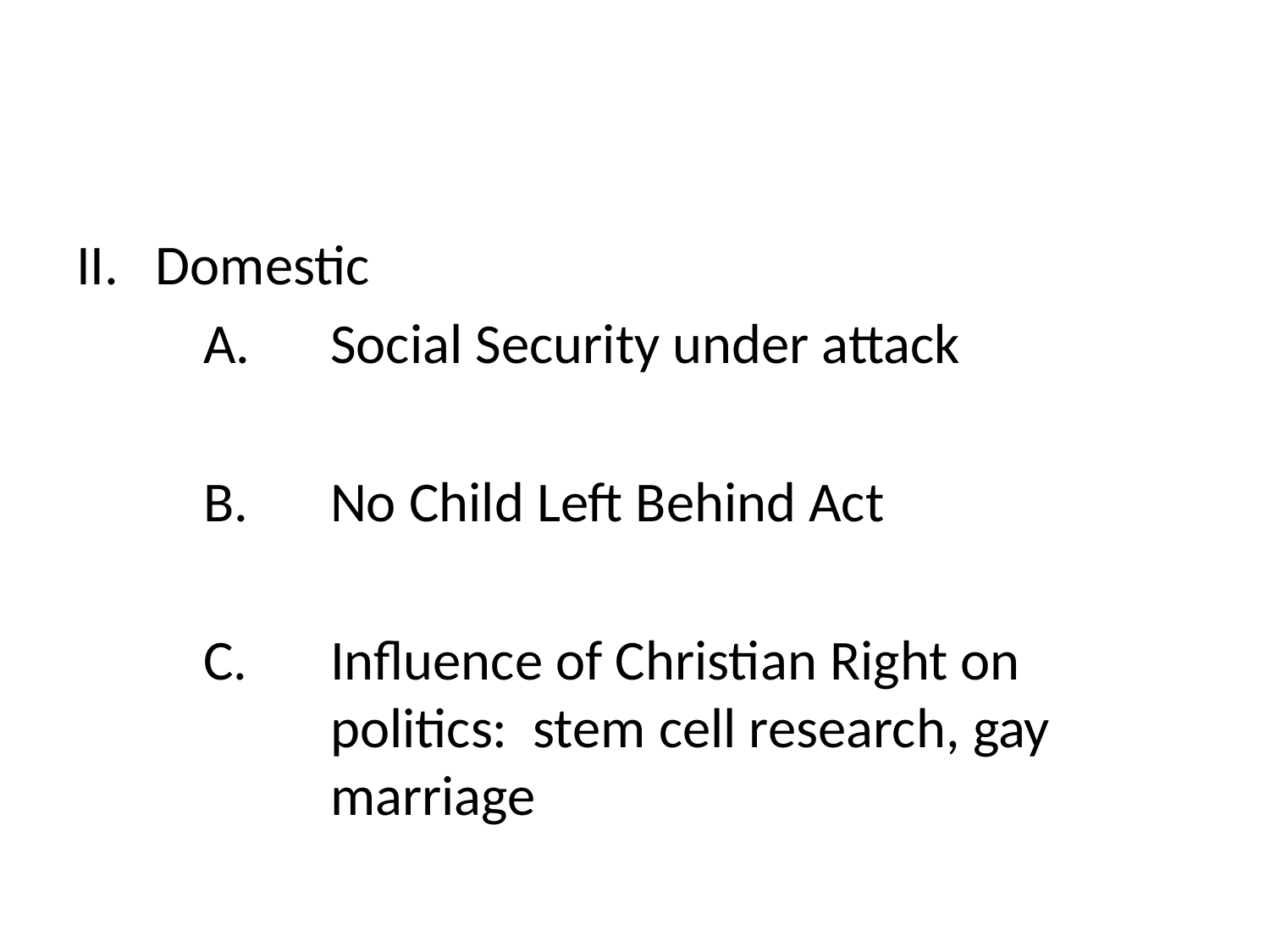

#
Domestic
	A.	Social Security under attack

	B.	No Child Left Behind Act

	C.	Influence of Christian Right on 			politics:  stem cell research, gay 			marriage